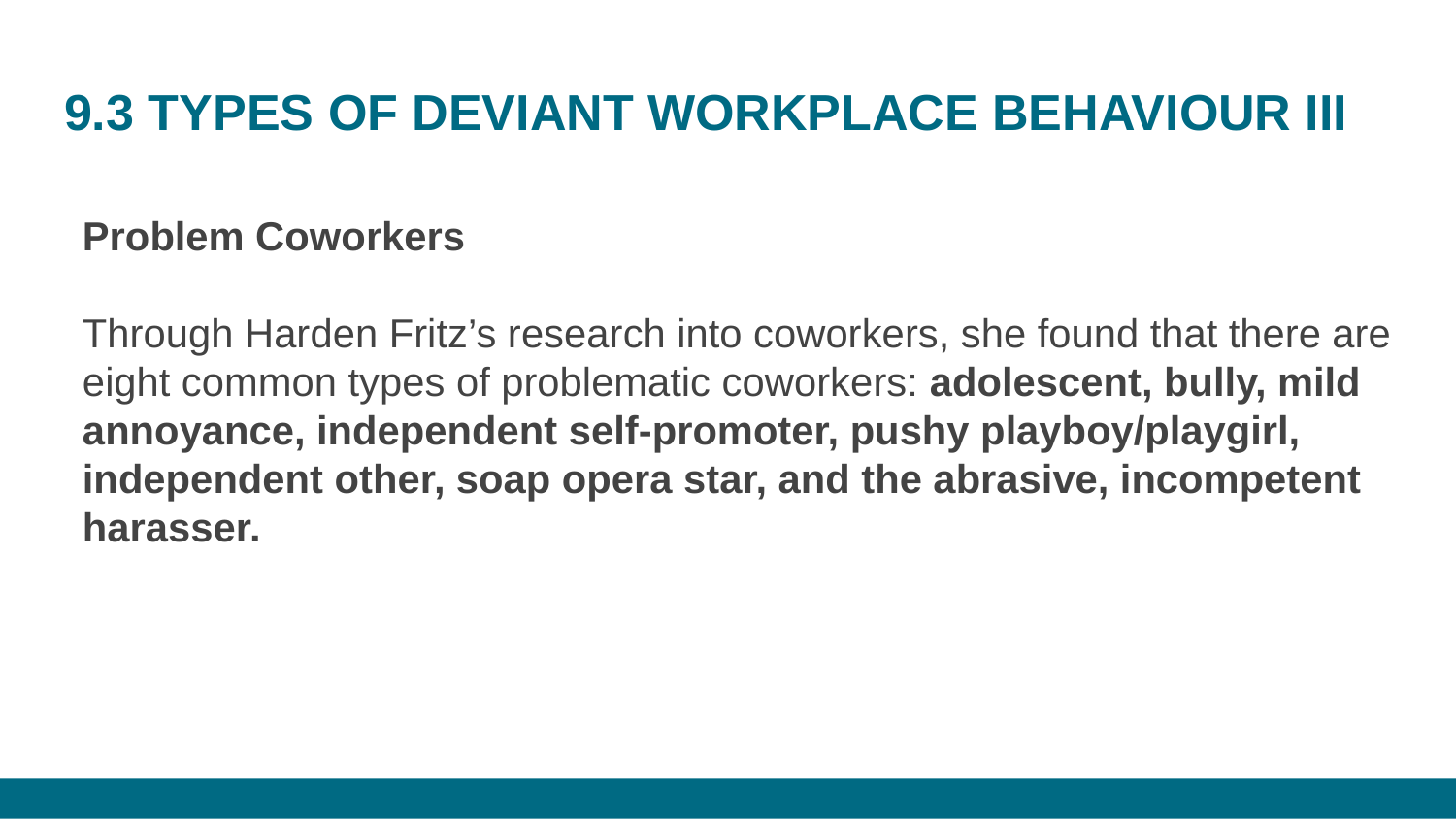

# 9.3 TYPES OF DEVIANT WORKPLACE BEHAVIOUR III
Problem Coworkers

Through Harden Fritz’s research into coworkers, she found that there are eight common types of problematic coworkers: adolescent, bully, mild annoyance, independent self-promoter, pushy playboy/playgirl, independent other, soap opera star, and the abrasive, incompetent harasser.